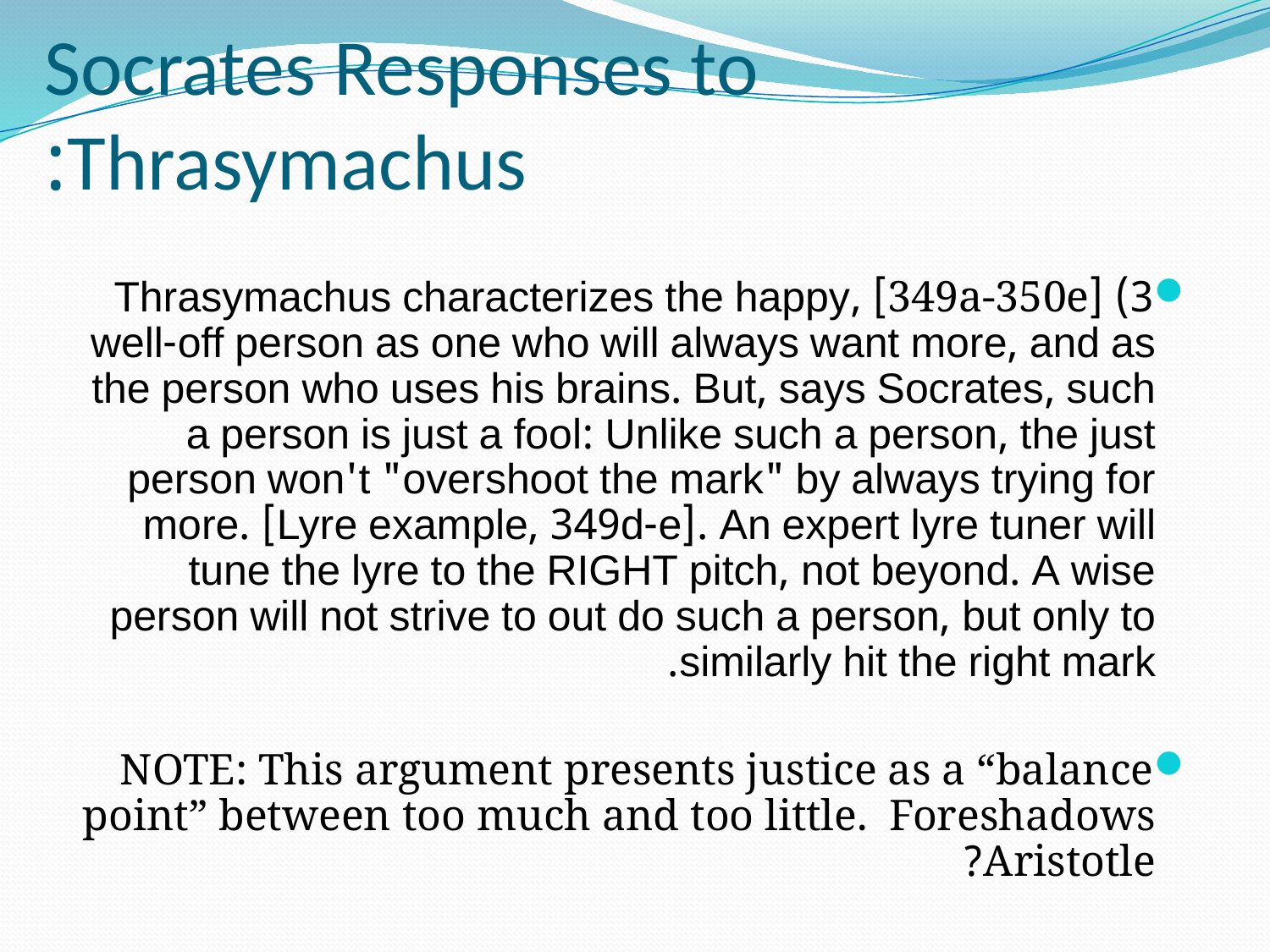

# Socrates Responses to Thrasymachus:
3) [349a-350e] Thrasymachus characterizes the happy, well-off person as one who will always want more, and as the person who uses his brains. But, says Socrates, such a person is just a fool: Unlike such a person, the just person won't "overshoot the mark" by always trying for more. [Lyre example, 349d-e]. An expert lyre tuner will tune the lyre to the RIGHT pitch, not beyond. A wise person will not strive to out do such a person, but only to similarly hit the right mark.

NOTE: This argument presents justice as a “balance point” between too much and too little.  Foreshadows Aristotle?